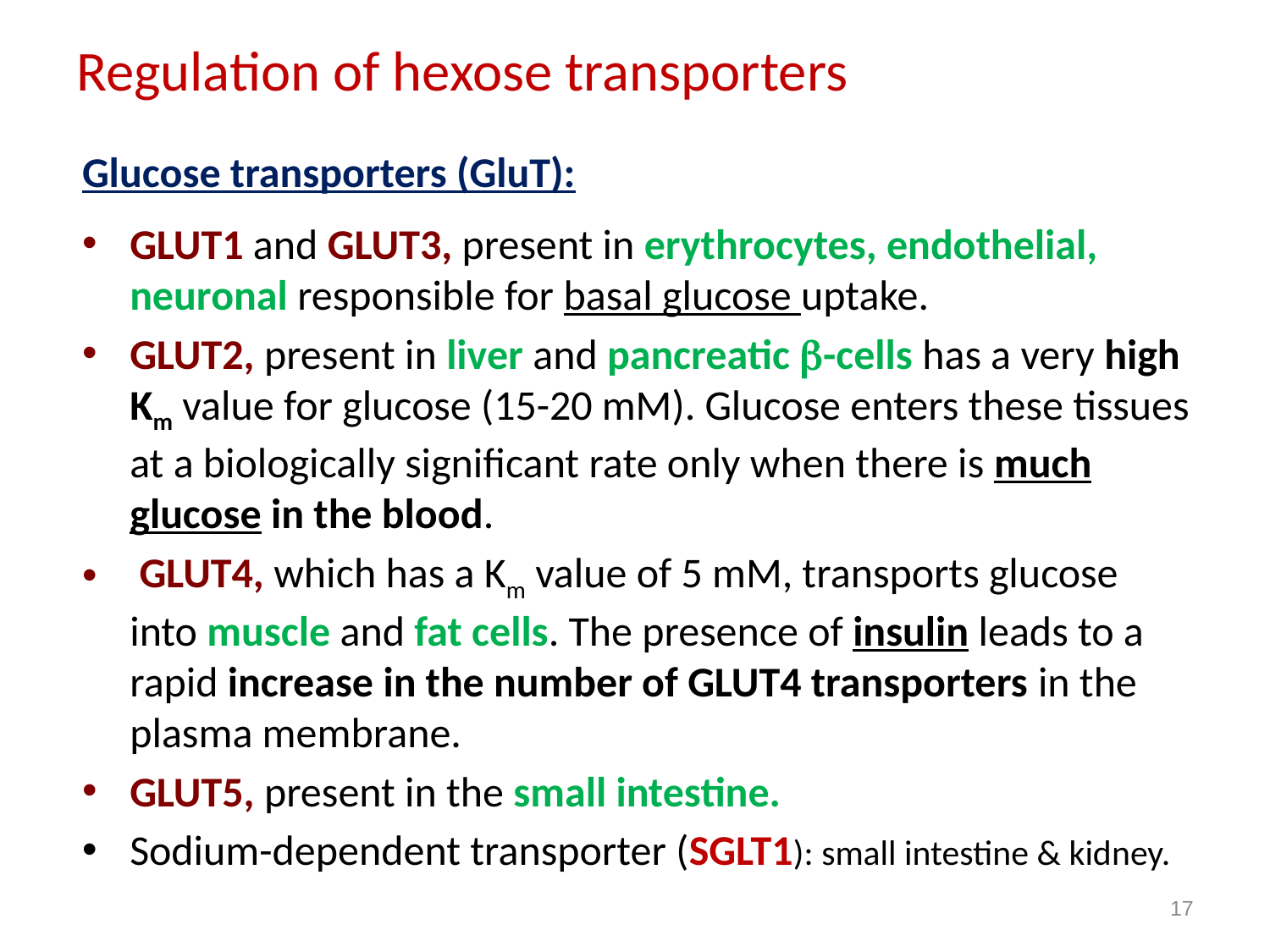

# Regulation of hexose transporters
Glucose transporters (GluT):
GLUT1 and GLUT3, present in erythrocytes, endothelial, neuronal responsible for basal glucose uptake.
GLUT2, present in liver and pancreatic β-cells has a very high Km value for glucose (15-20 mM). Glucose enters these tissues at a biologically significant rate only when there is much glucose in the blood.
 GLUT4, which has a Km value of 5 mM, transports glucose into muscle and fat cells. The presence of insulin leads to a rapid increase in the number of GLUT4 transporters in the plasma membrane.
GLUT5, present in the small intestine.
Sodium-dependent transporter (SGLT1): small intestine & kidney.

17